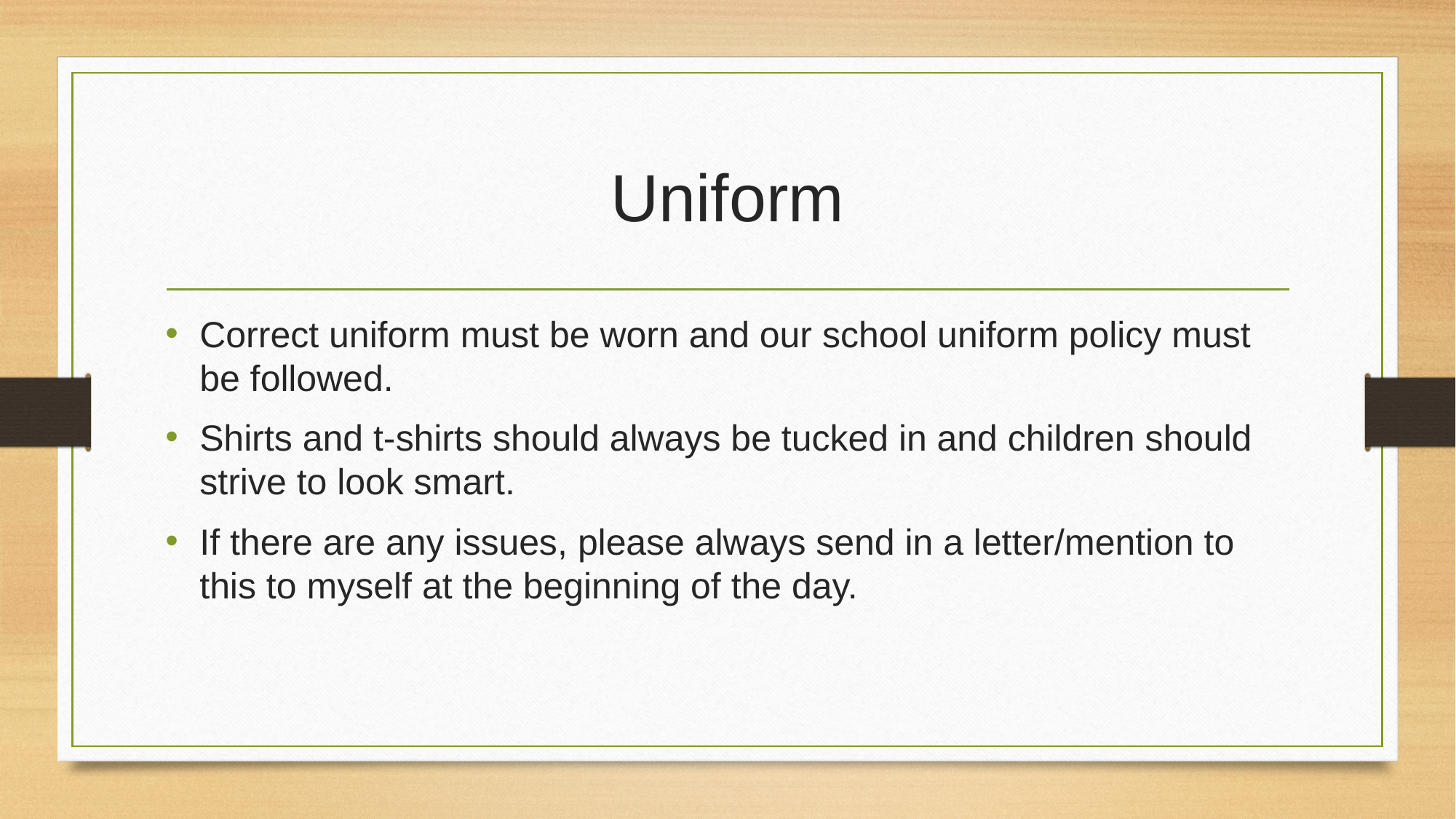

# Uniform
Correct uniform must be worn and our school uniform policy must be followed.
Shirts and t-shirts should always be tucked in and children should strive to look smart.
If there are any issues, please always send in a letter/mention to this to myself at the beginning of the day.